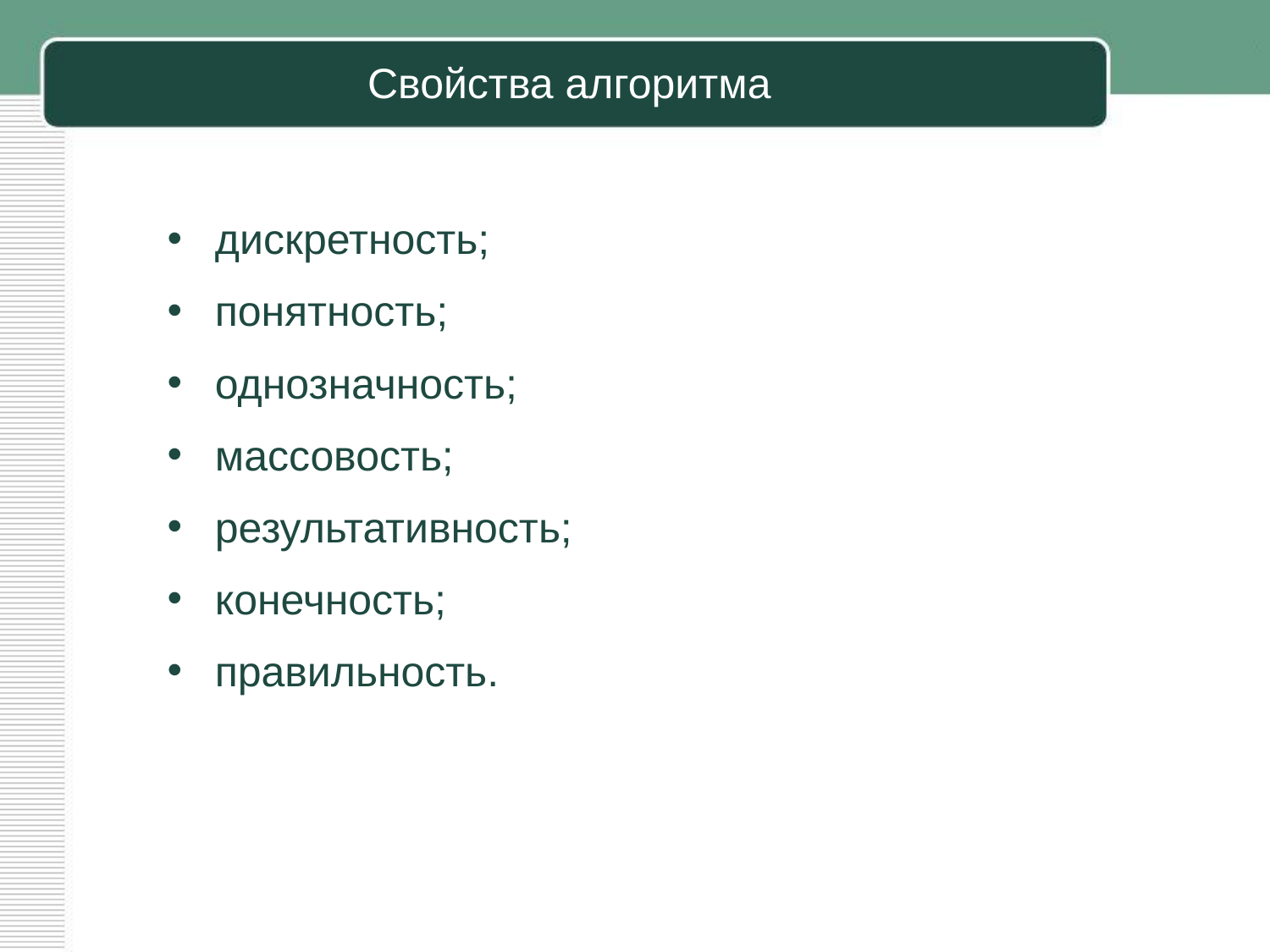

# Свойства алгоритма
дискретность;
понятность;
однозначность;
массовость;
результативность;
конечность;
правильность.